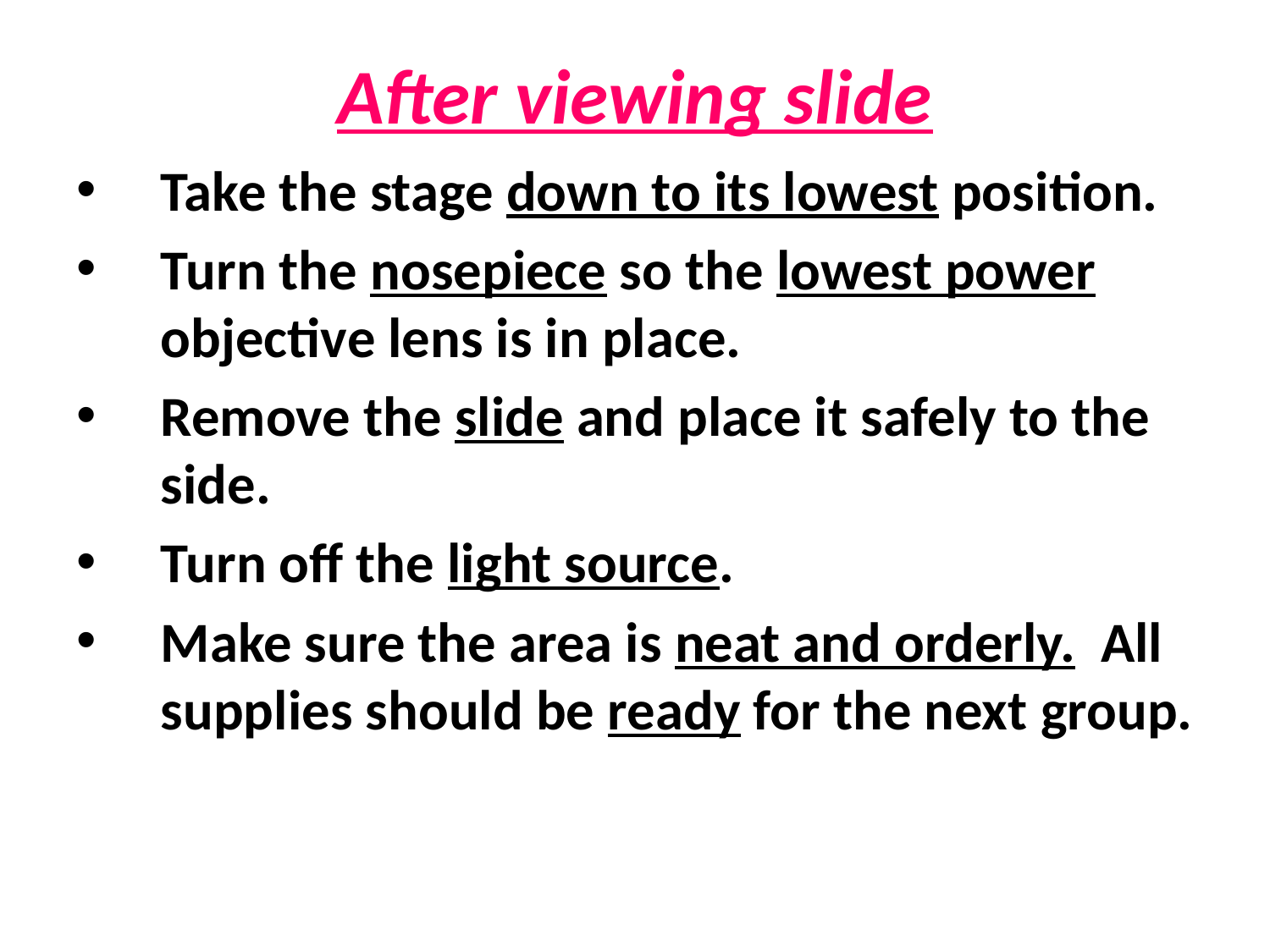

# After viewing slide
Take the stage down to its lowest position.
Turn the nosepiece so the lowest power objective lens is in place.
Remove the slide and place it safely to the side.
Turn off the light source.
Make sure the area is neat and orderly.  All supplies should be ready for the next group.